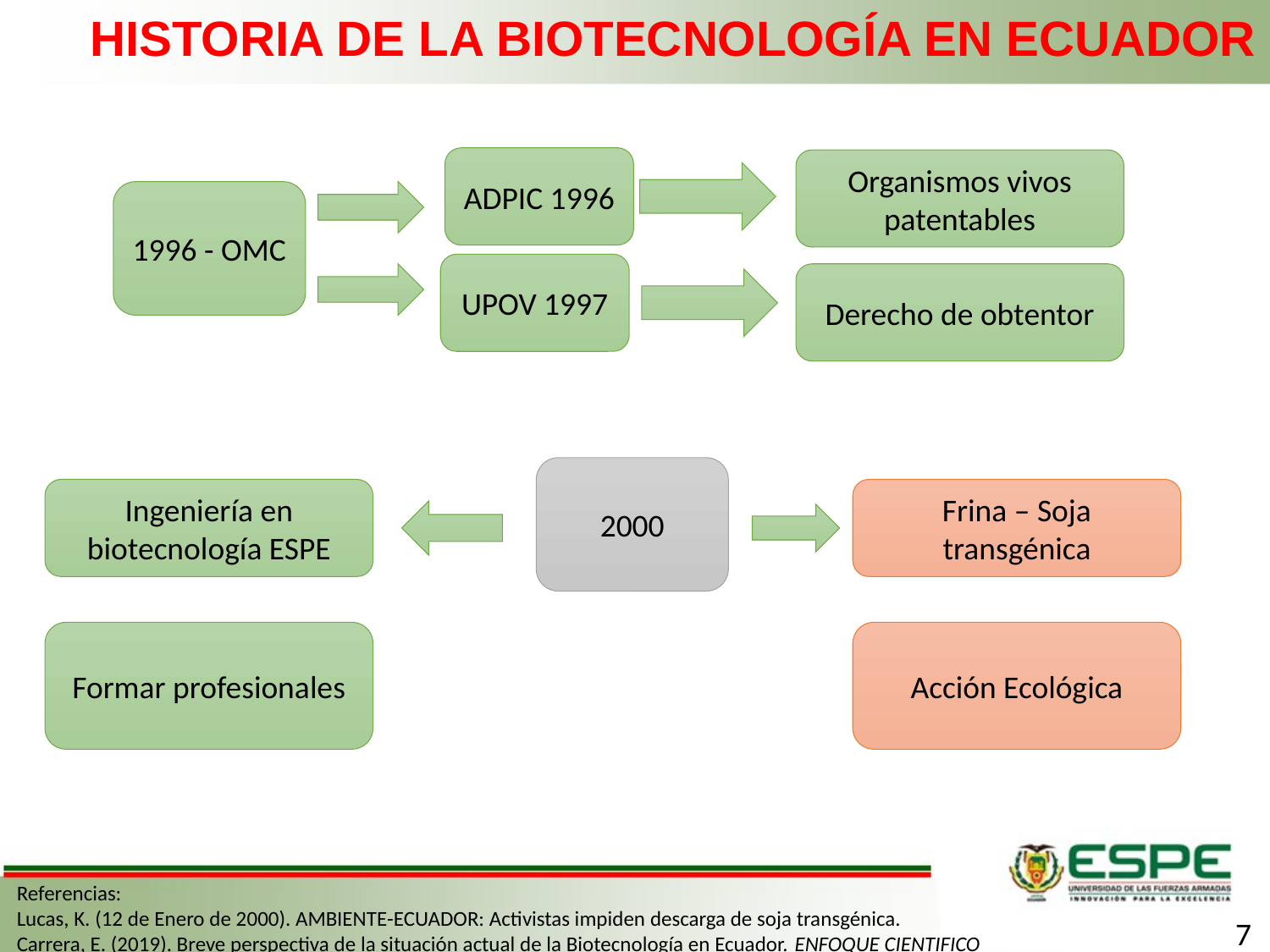

HISTORIA DE LA BIOTECNOLOGÍA EN ECUADOR
ADPIC 1996
Organismos vivos patentables

1996 - OMC

UPOV 1997

Derecho de obtentor

2000
Ingeniería en biotecnología ESPE
Frina – Soja transgénica

Formar profesionales
Acción Ecológica
Referencias:
Lucas, K. (12 de Enero de 2000). AMBIENTE-ECUADOR: Activistas impiden descarga de soja transgénica.
Carrera, E. (2019). Breve perspectiva de la situación actual de la Biotecnología en Ecuador. ENFOQUE CIENTIFICO
7